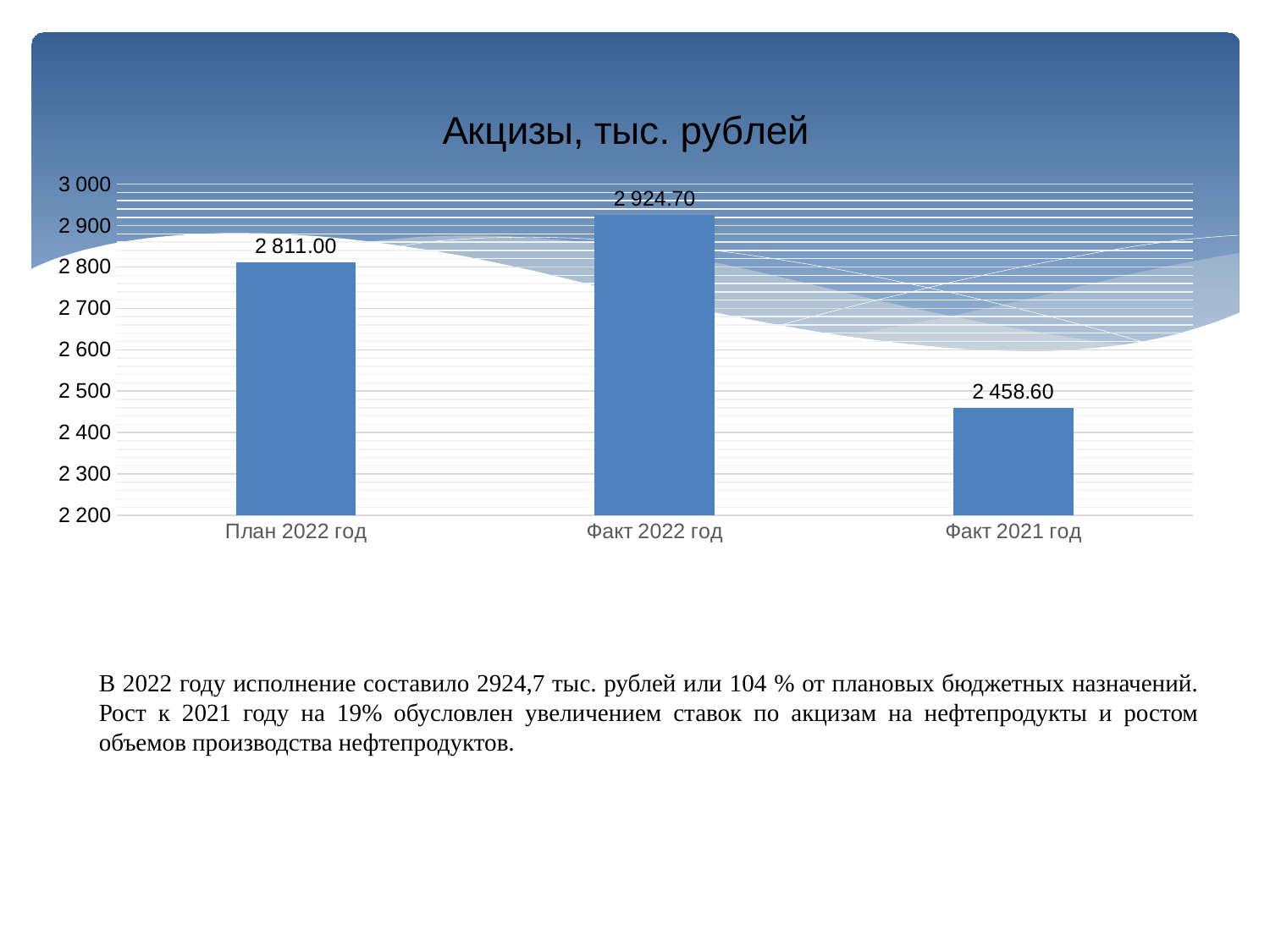

### Chart: Акцизы, тыс. рублей

| Category | Ряд 1 |
|---|---|
| План 2022 год | 2811.0 |
| Факт 2022 год | 2924.7 |
| Факт 2021 год | 2458.6 |

В 2022 году исполнение составило 2924,7 тыс. рублей или 104 % от плановых бюджетных назначений. Рост к 2021 году на 19% обусловлен увеличением ставок по акцизам на нефтепродукты и ростом объемов производства нефтепродуктов.